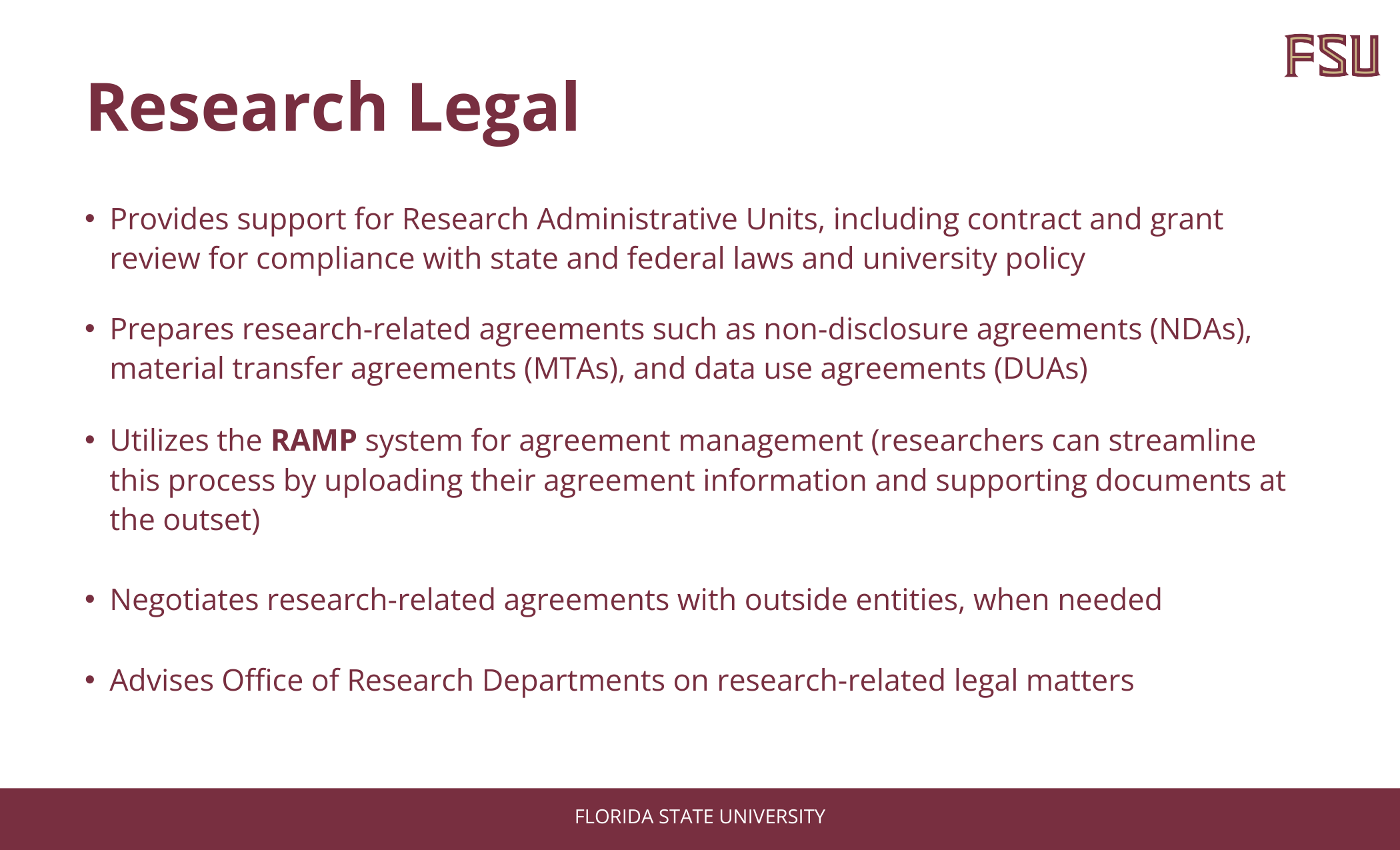

# Research Legal
Provides support for Research Administrative Units, including contract and grant review for compliance with state and federal laws and university policy

Prepares research-related agreements such as non-disclosure agreements (NDAs), material transfer agreements (MTAs), and data use agreements (DUAs)

Utilizes the RAMP system for agreement management (researchers can streamline this process by uploading their agreement information and supporting documents at the outset)

Negotiates research-related agreements with outside entities, when needed

Advises Office of Research Departments on research-related legal matters